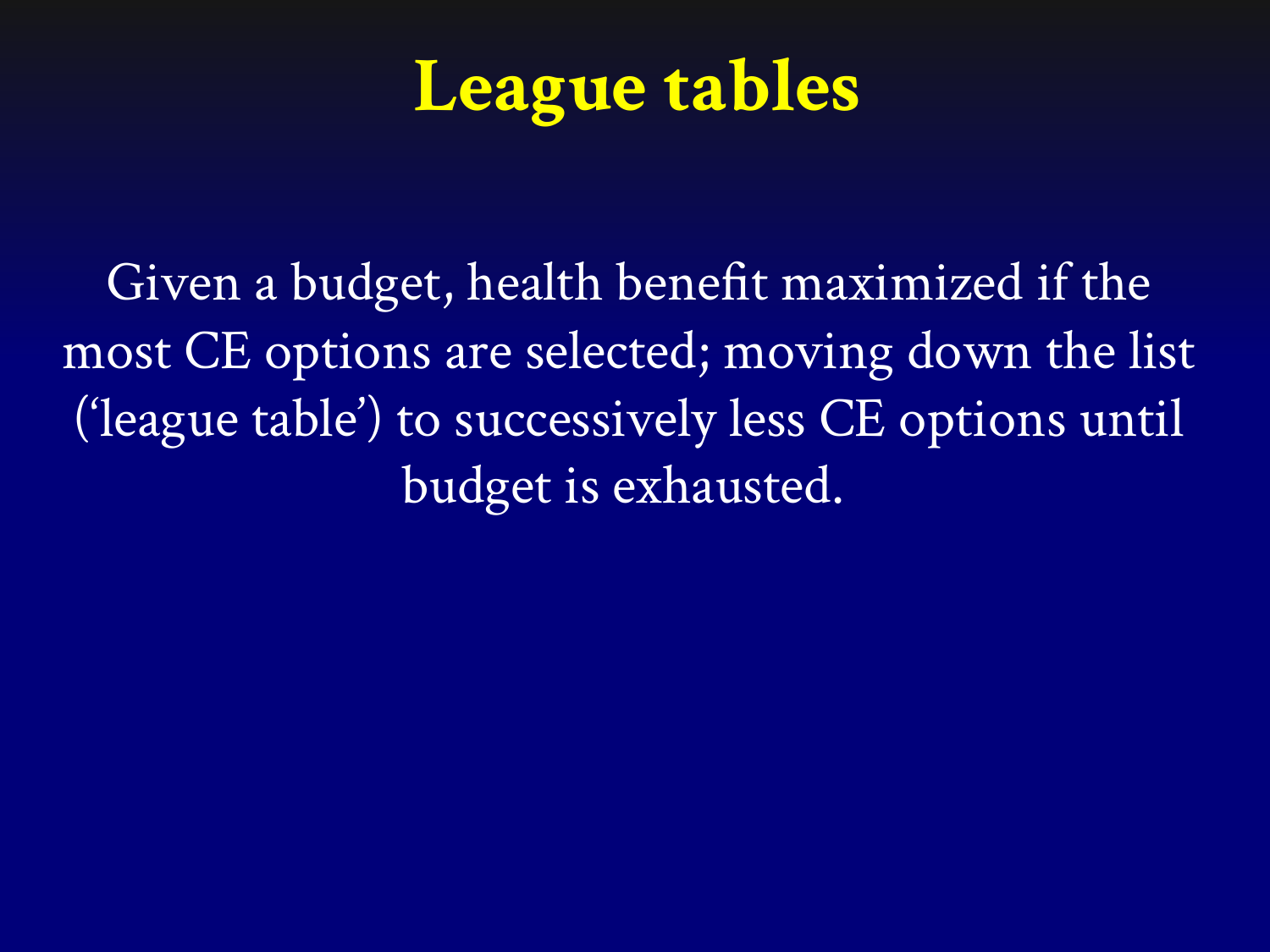

# League tables

Given a budget, health benefit maximized if the most CE options are selected; moving down the list (‘league table’) to successively less CE options until budget is exhausted.